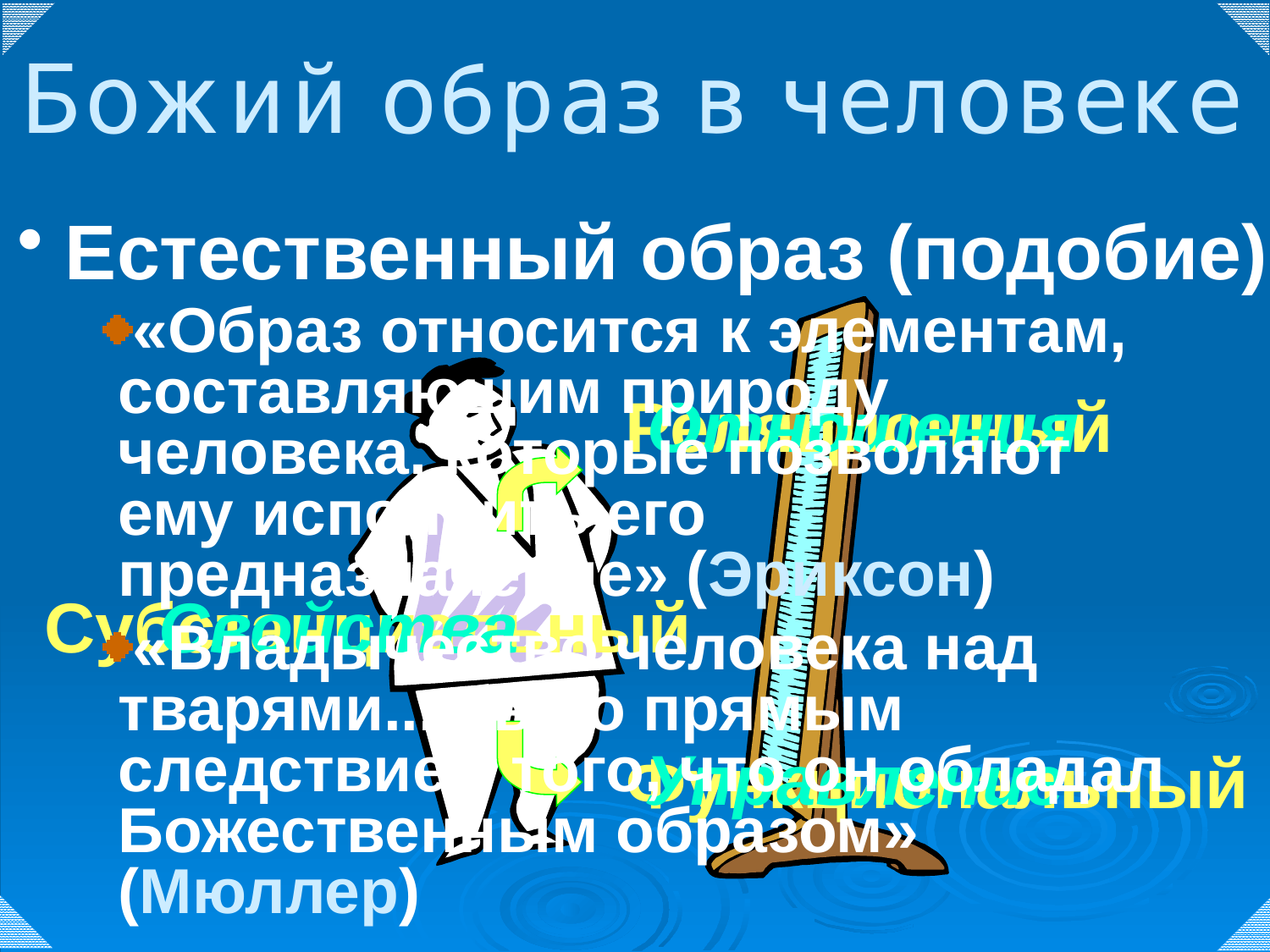

# Божий образ в человеке
Естественный образ (подобие)

«Образ относится к элементам, составляющим природу человека, которые позволяют ему исполнить его предназначение» (Эриксон)
«Владычество человека над тварями... было прямым следствием того, что он обладал Божественным образом» (Мюллер)
Реляционный
Отношения

Субстанциальный
Свойства

Управление
Функциональный